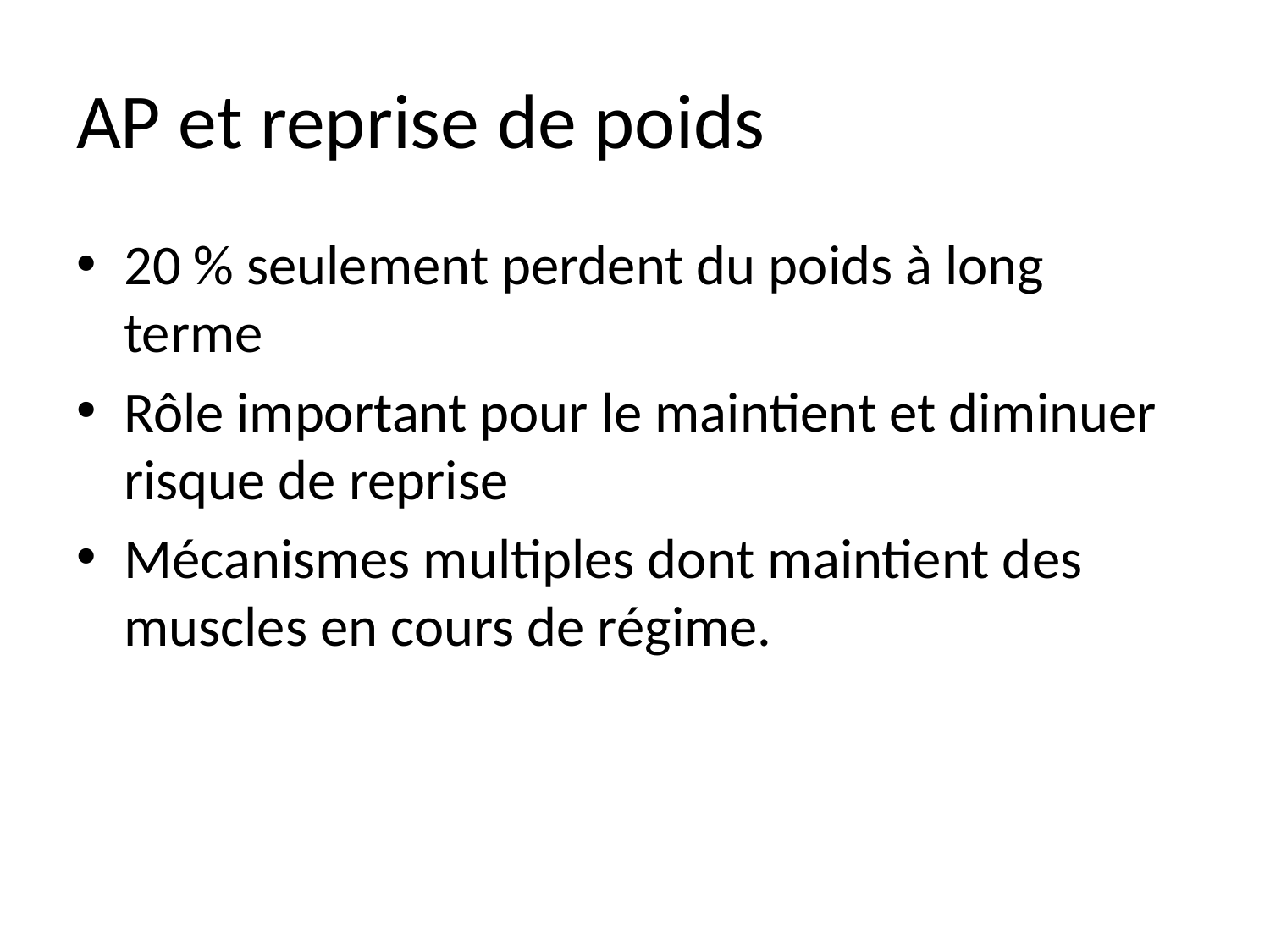

# AP et reprise de poids
20 % seulement perdent du poids à long terme
Rôle important pour le maintient et diminuer risque de reprise
Mécanismes multiples dont maintient des muscles en cours de régime.